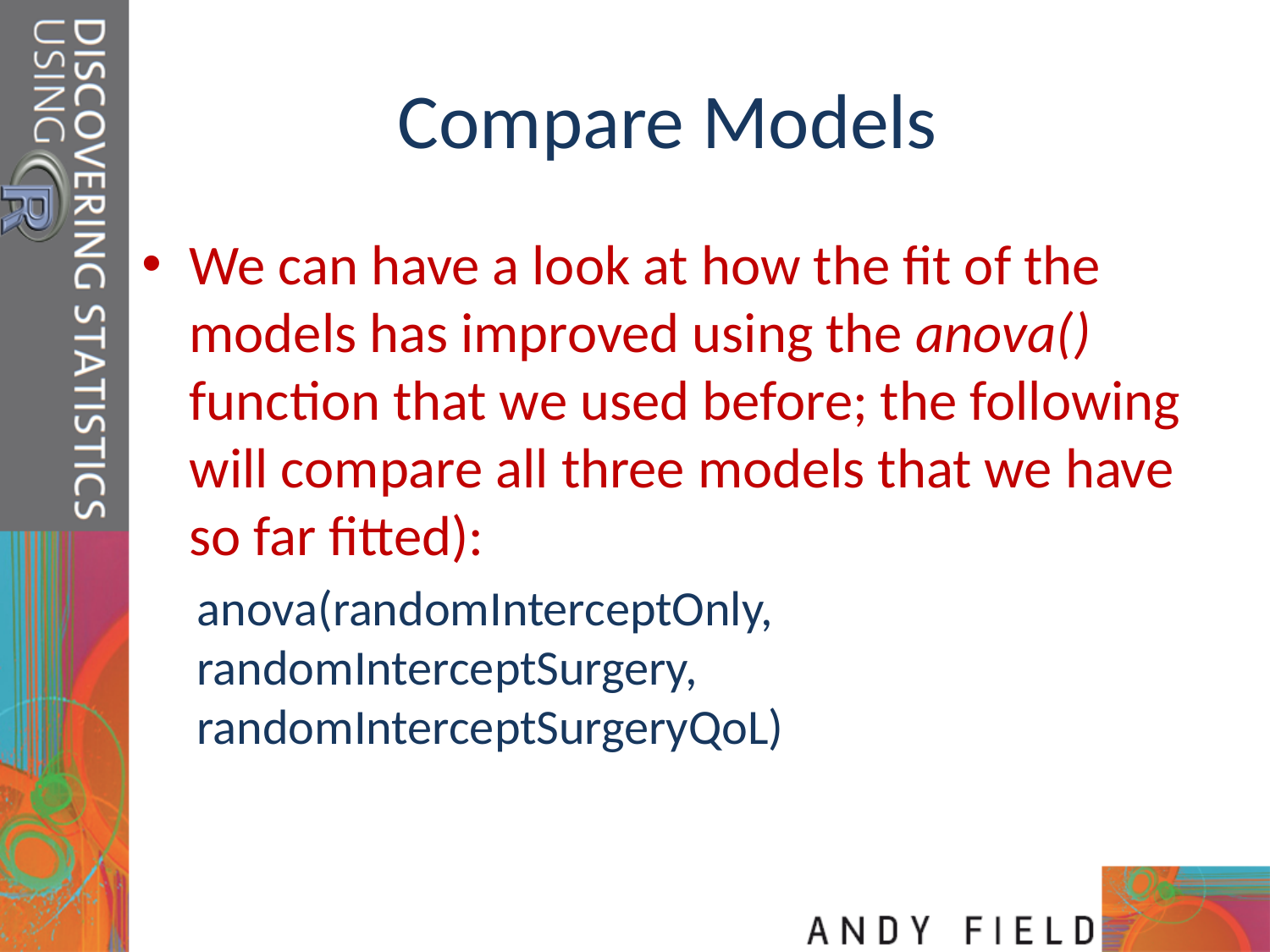

# Compare Models
We can have a look at how the fit of the models has improved using the anova() function that we used before; the following will compare all three models that we have so far fitted):
anova(randomInterceptOnly, randomInterceptSurgery, randomInterceptSurgeryQoL)